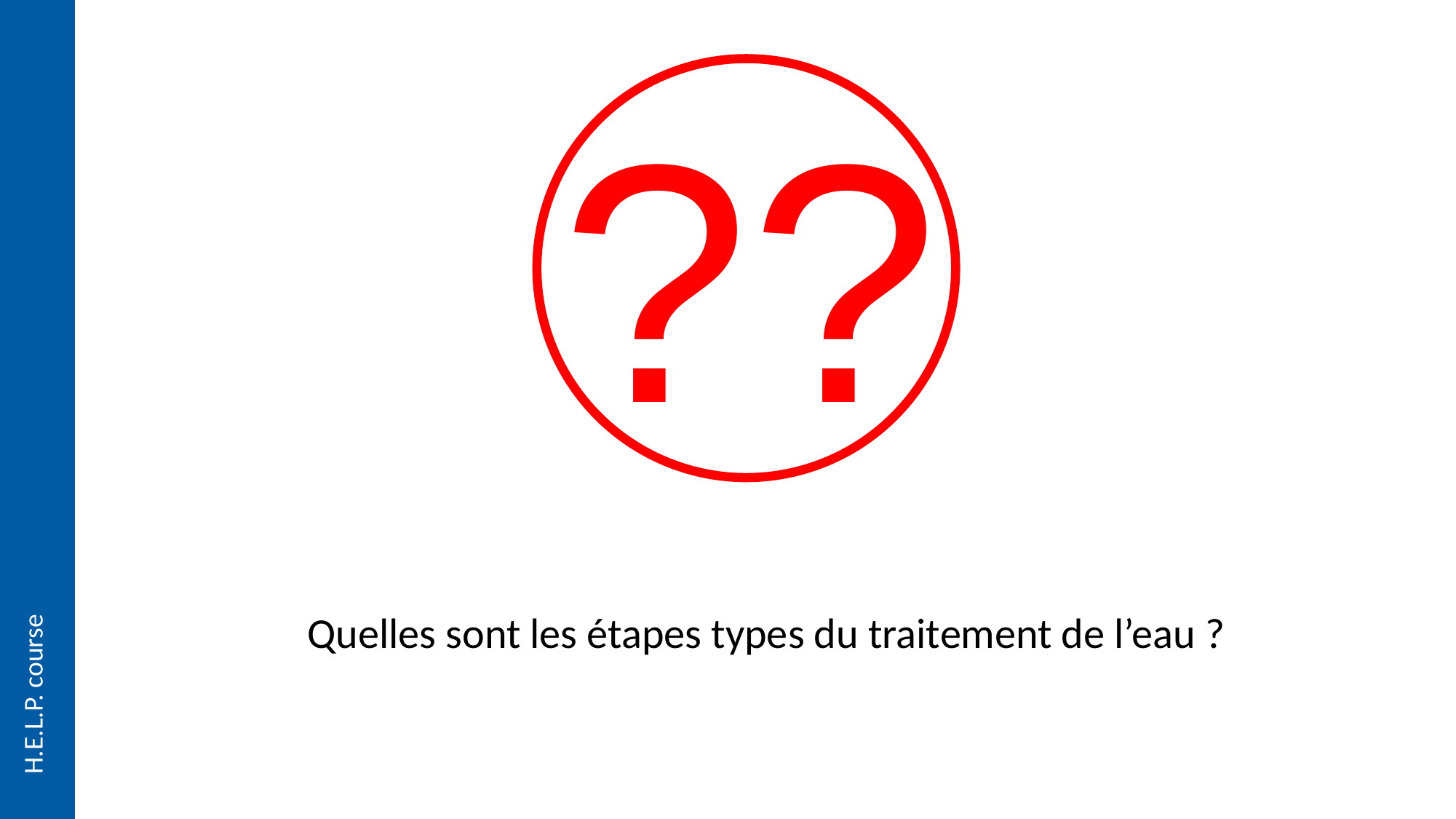

??

Quelles sont les étapes types du traitement de l’eau ?